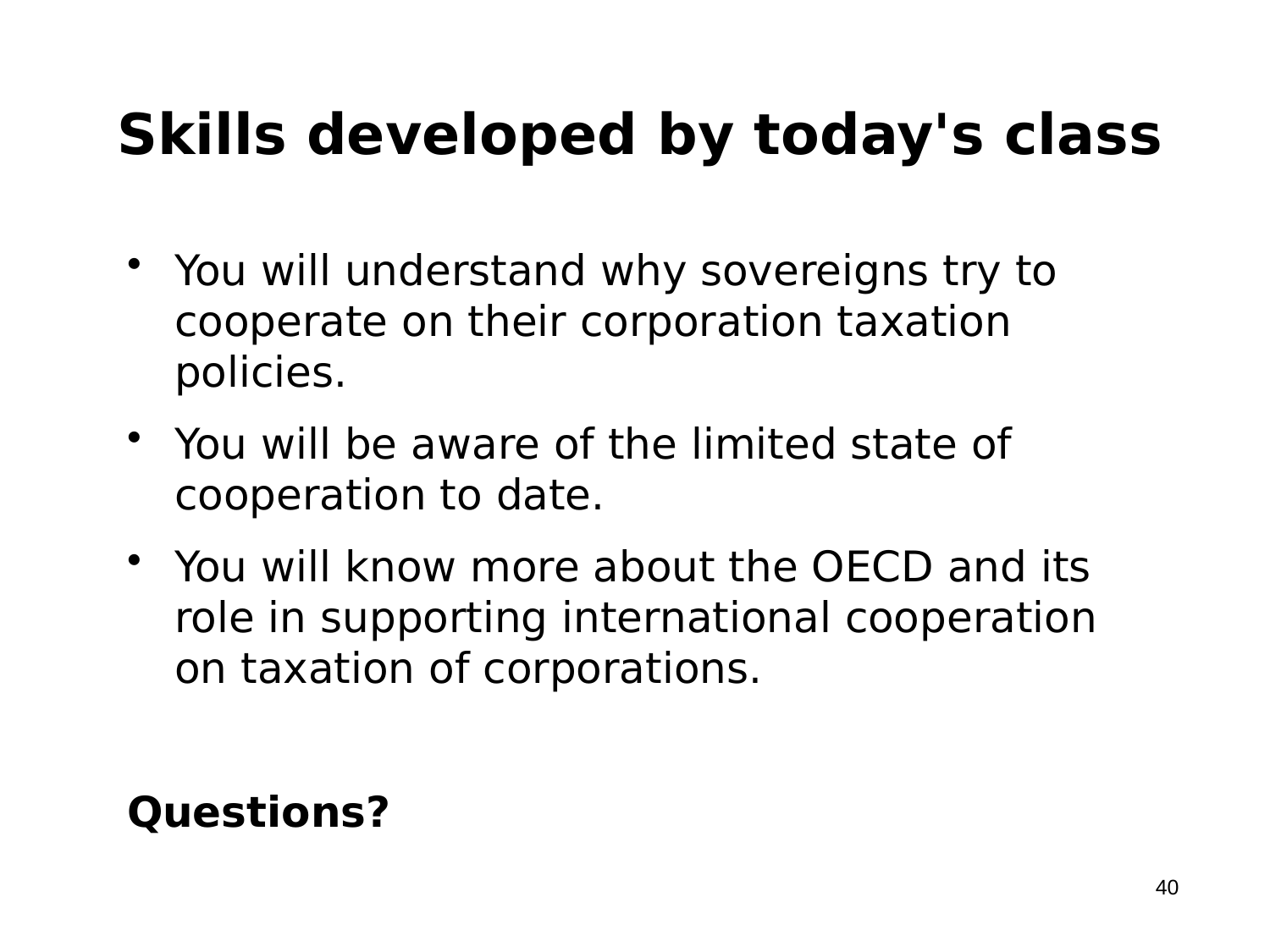

# Skills developed by today's class
You will understand why sovereigns try to cooperate on their corporation taxation policies.
You will be aware of the limited state of cooperation to date.
You will know more about the OECD and its role in supporting international cooperation on taxation of corporations.

Questions?